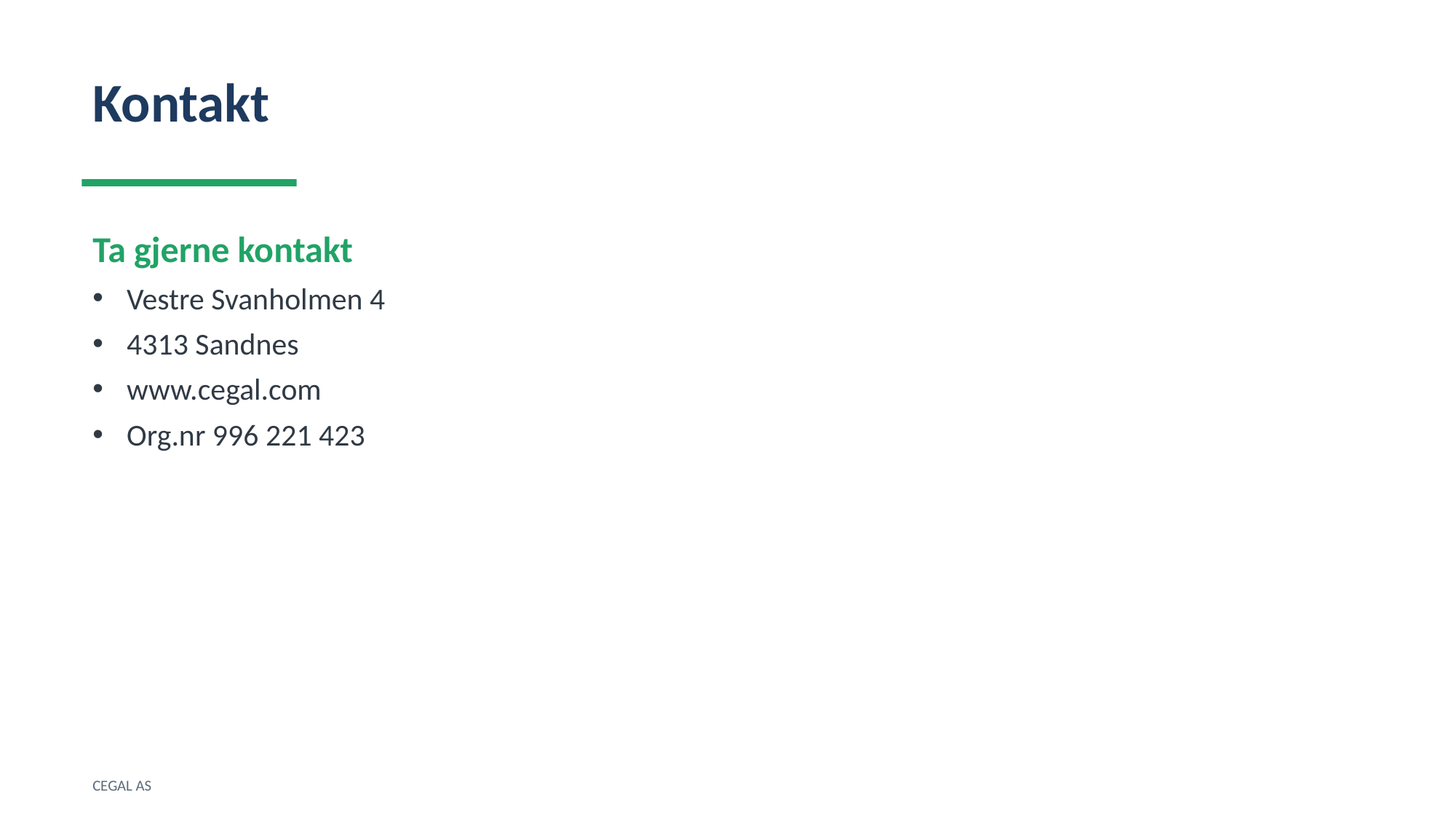

Kontakt

Ta gjerne kontakt
Vestre Svanholmen 4
4313 Sandnes
www.cegal.com
Org.nr 996 221 423
CEGAL AS